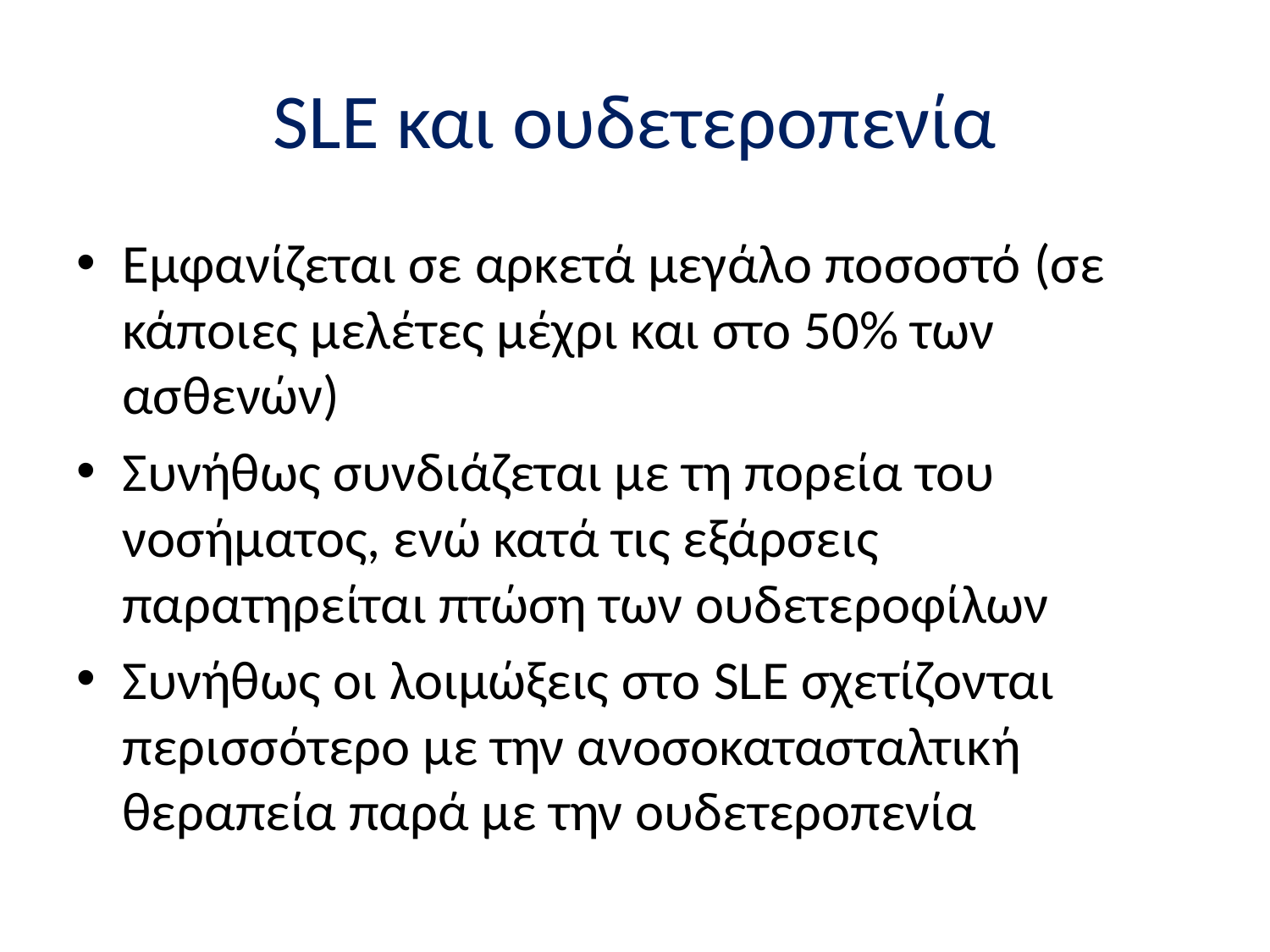

# SLE και ουδετεροπενία
Εμφανίζεται σε αρκετά μεγάλο ποσοστό (σε κάποιες μελέτες μέχρι και στο 50% των ασθενών)
Συνήθως συνδιάζεται με τη πορεία του νοσήματος, ενώ κατά τις εξάρσεις παρατηρείται πτώση των ουδετεροφίλων
Συνήθως οι λοιμώξεις στο SLE σχετίζονται περισσότερο με την ανοσοκατασταλτική θεραπεία παρά με την ουδετεροπενία